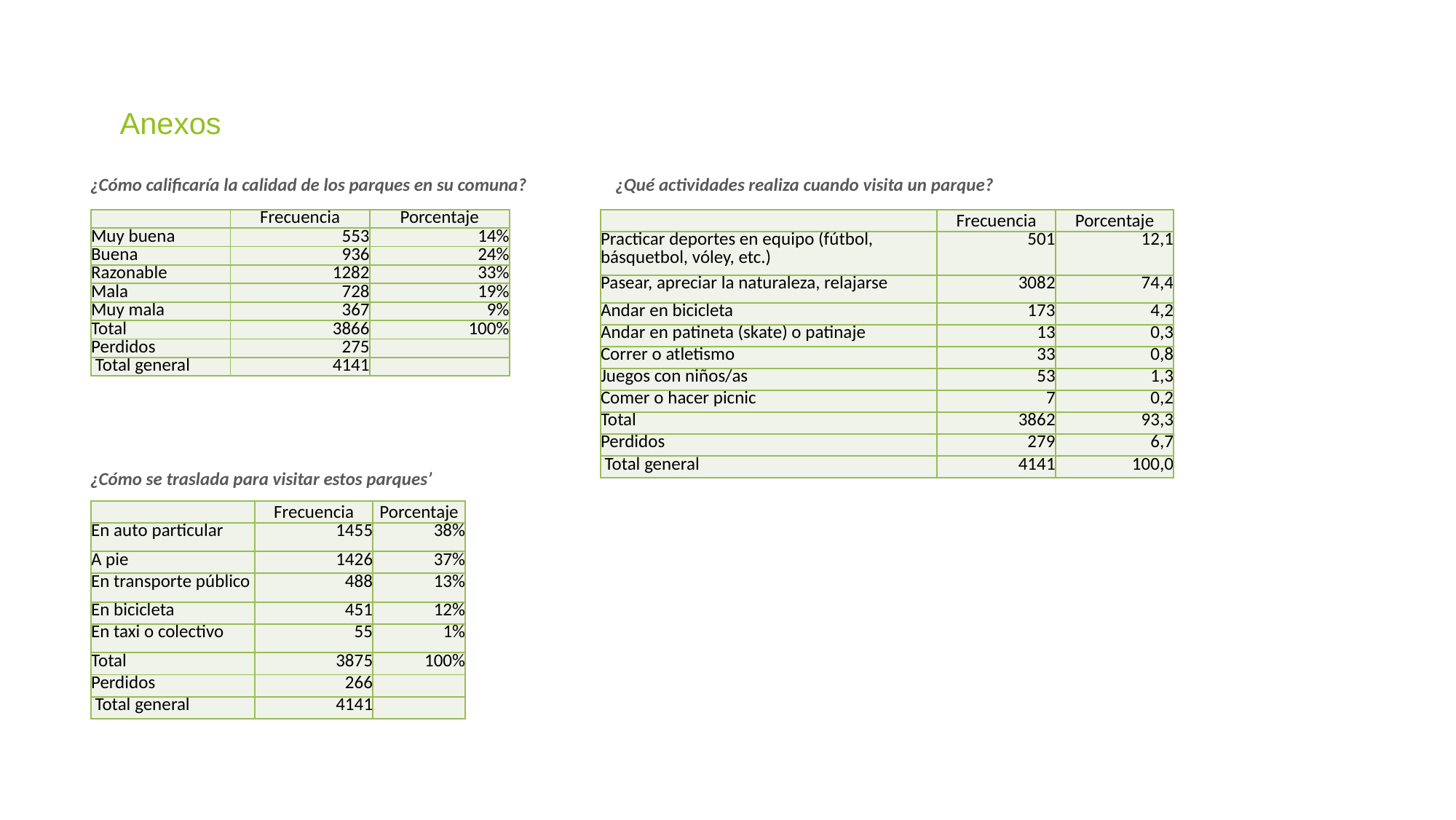

Anexos
 ¿Qué actividades realiza cuando visita un parque?
¿Cómo calificaría la calidad de los parques en su comuna?
|  | Frecuencia | Porcentaje |
| --- | --- | --- |
| Muy buena | 553 | 14% |
| Buena | 936 | 24% |
| Razonable | 1282 | 33% |
| Mala | 728 | 19% |
| Muy mala | 367 | 9% |
| Total | 3866 | 100% |
| Perdidos | 275 |  |
| Total general | 4141 |  |
|  | Frecuencia | Porcentaje |
| --- | --- | --- |
| Practicar deportes en equipo (fútbol, básquetbol, vóley, etc.) | 501 | 12,1 |
| Pasear, apreciar la naturaleza, relajarse | 3082 | 74,4 |
| Andar en bicicleta | 173 | 4,2 |
| Andar en patineta (skate) o patinaje | 13 | 0,3 |
| Correr o atletismo | 33 | 0,8 |
| Juegos con niños/as | 53 | 1,3 |
| Comer o hacer picnic | 7 | 0,2 |
| Total | 3862 | 93,3 |
| Perdidos | 279 | 6,7 |
| Total general | 4141 | 100,0 |
¿Cómo se traslada para visitar estos parques’
|  | Frecuencia | Porcentaje |
| --- | --- | --- |
| En auto particular | 1455 | 38% |
| A pie | 1426 | 37% |
| En transporte público | 488 | 13% |
| En bicicleta | 451 | 12% |
| En taxi o colectivo | 55 | 1% |
| Total | 3875 | 100% |
| Perdidos | 266 |  |
| Total general | 4141 |  |